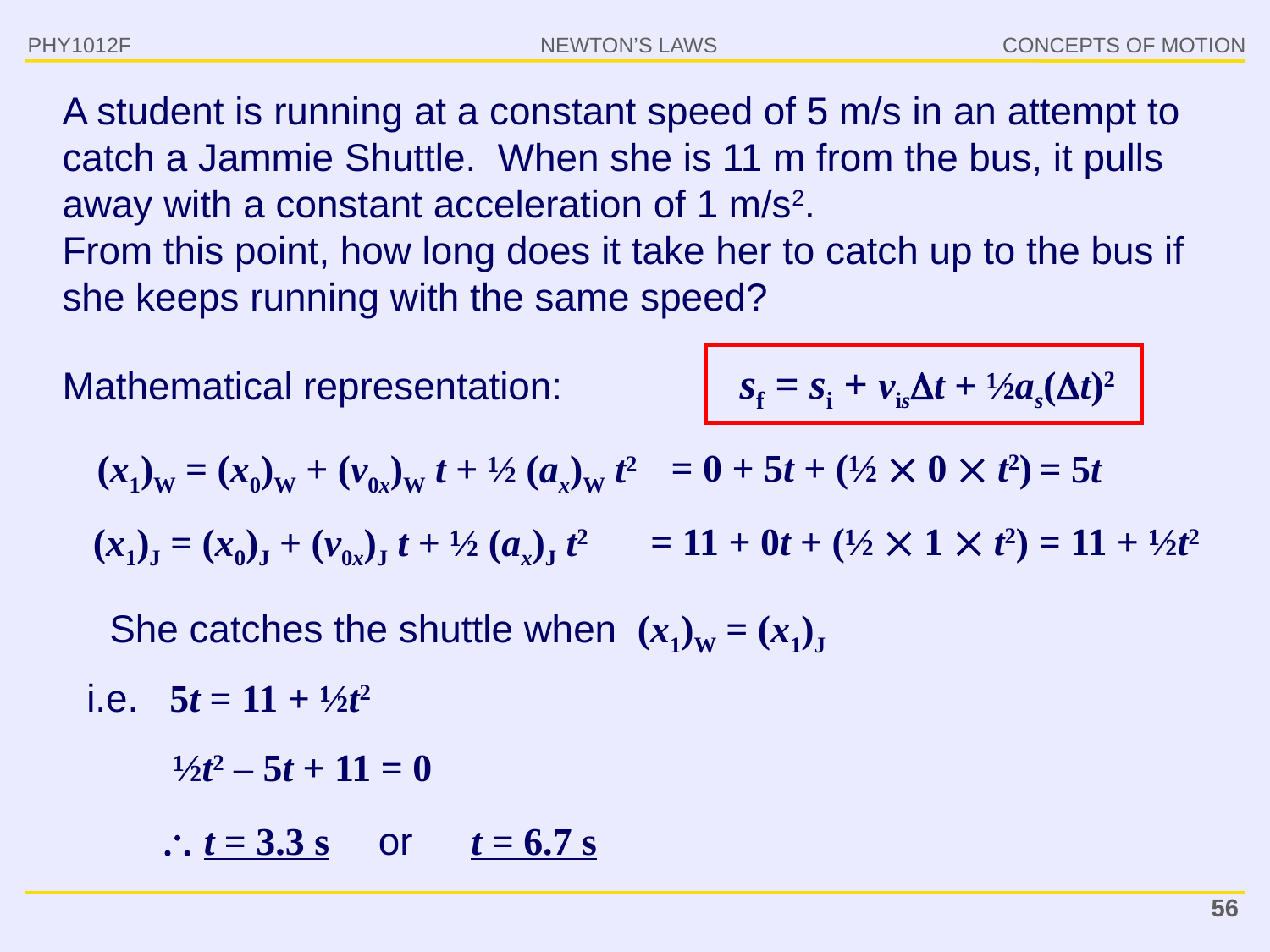

PHY1012F
A student is running at a constant speed of 5 m/s in an attempt to catch a Jammie Shuttle.  When she is 11 m from the bus, it pulls away with a constant acceleration of 1 m/s2.
From this point, how long does it take her to catch up to the bus if she keeps running with the same speed?
sf = si + visΔt + ½as(Δt)2

Mathematical representation:
= 0 + 5t + (½ × 0 × t2)
(x1)W = (x0)W + (v0x)W t + ½ (ax)W t2
= 5t
= 11 + 0t + (½ × 1 × t2)
(x1)J = (x0)J + (v0x)J t + ½ (ax)J t2
= 11 + ½t2
She catches the shuttle when  (x1)W = (x1)J
i.e.   5t = 11 + ½t2
½t2 – 5t + 11 = 0
∴ t = 3.3 s     or      t = 6.7 s
56